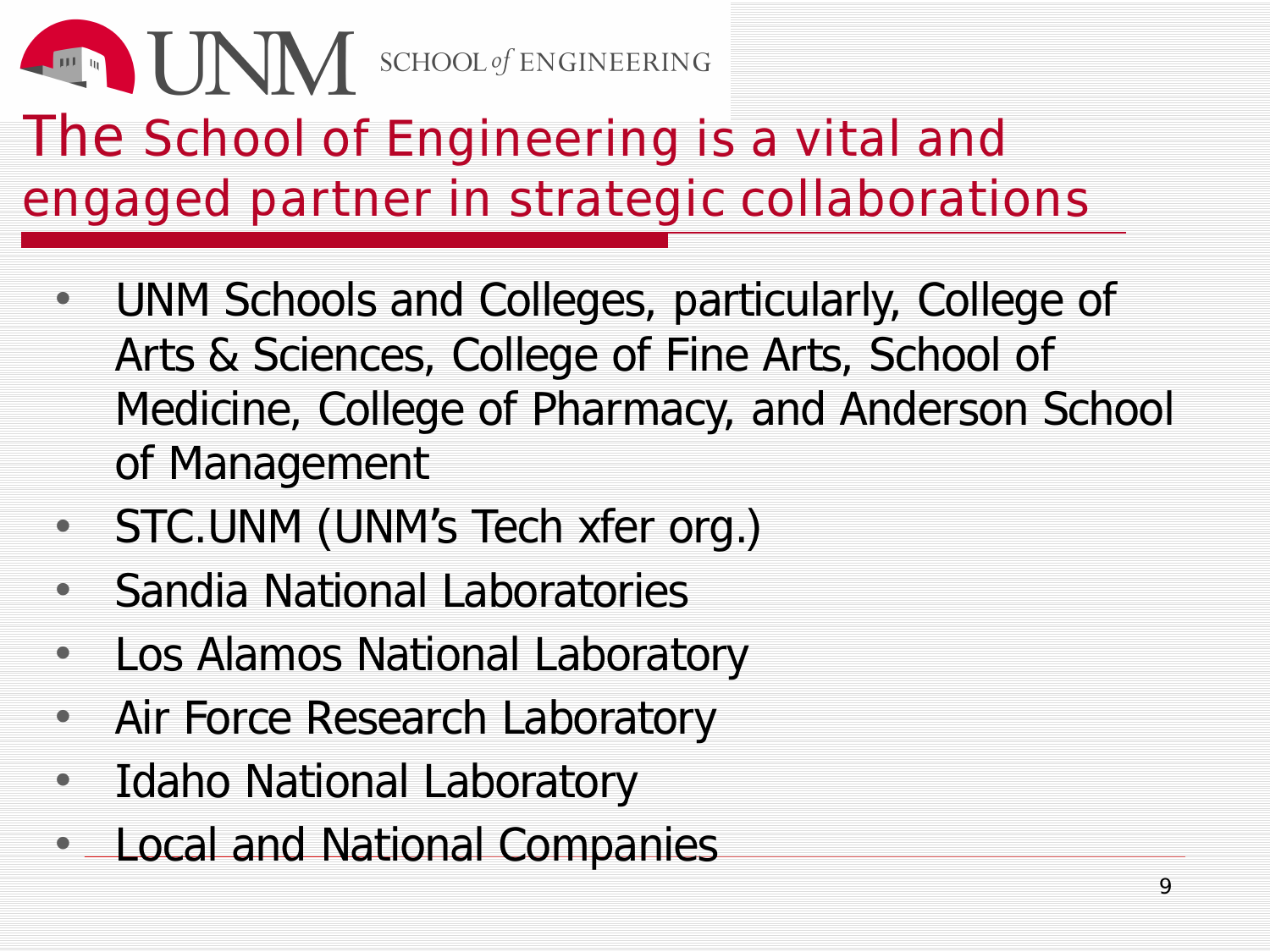

# The School of Engineering is a vital and engaged partner in strategic collaborations
UNM Schools and Colleges, particularly, College of Arts & Sciences, College of Fine Arts, School of Medicine, College of Pharmacy, and Anderson School of Management
STC.UNM (UNM’s Tech xfer org.)
Sandia National Laboratories
Los Alamos National Laboratory
Air Force Research Laboratory
Idaho National Laboratory
Local and National Companies
9